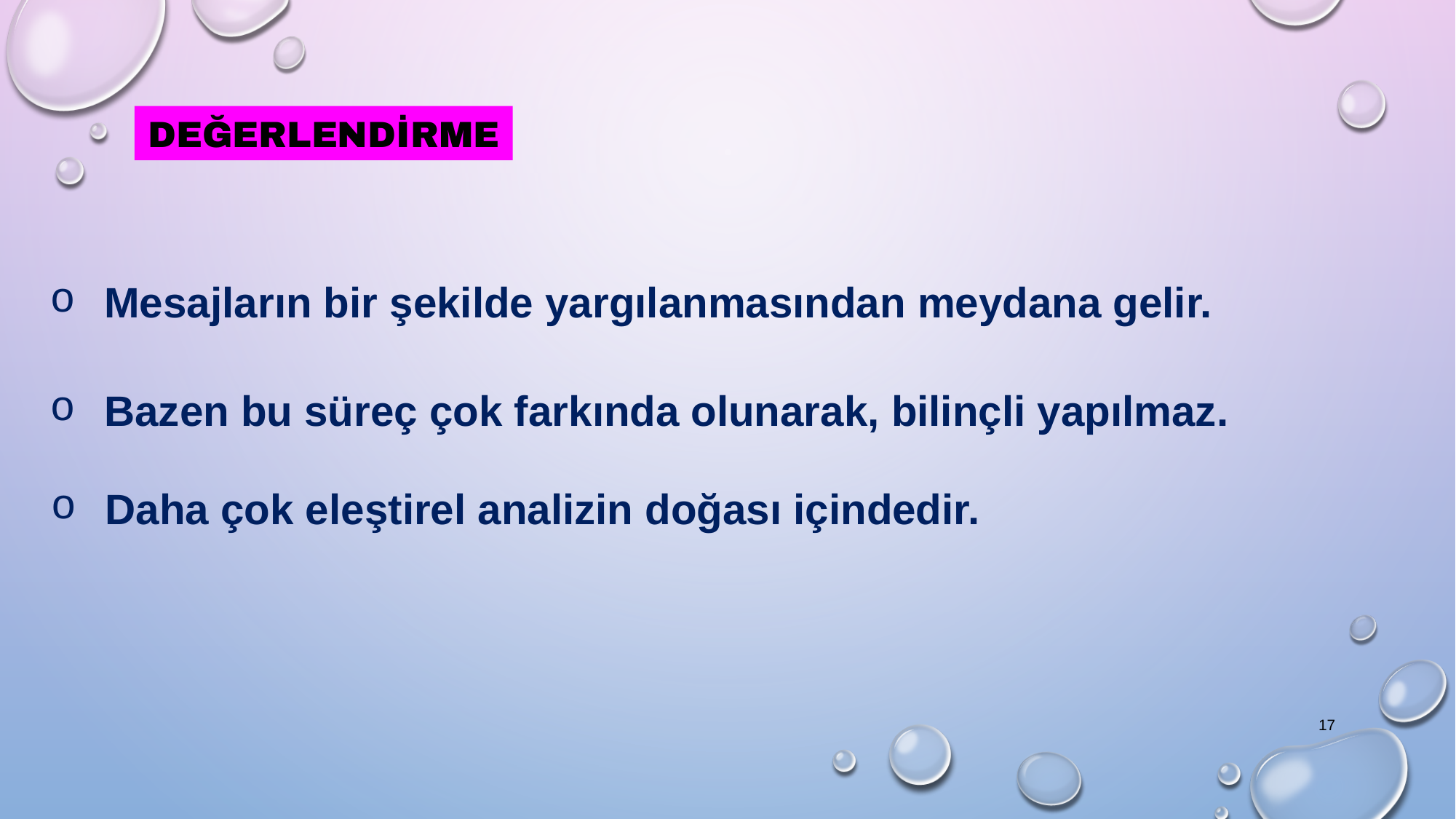

DEĞERLENDİRME
Mesajların bir şekilde yargılanmasından meydana gelir.
Bazen bu süreç çok farkında olunarak, bilinçli yapılmaz.
Daha çok eleştirel analizin doğası içindedir.
17